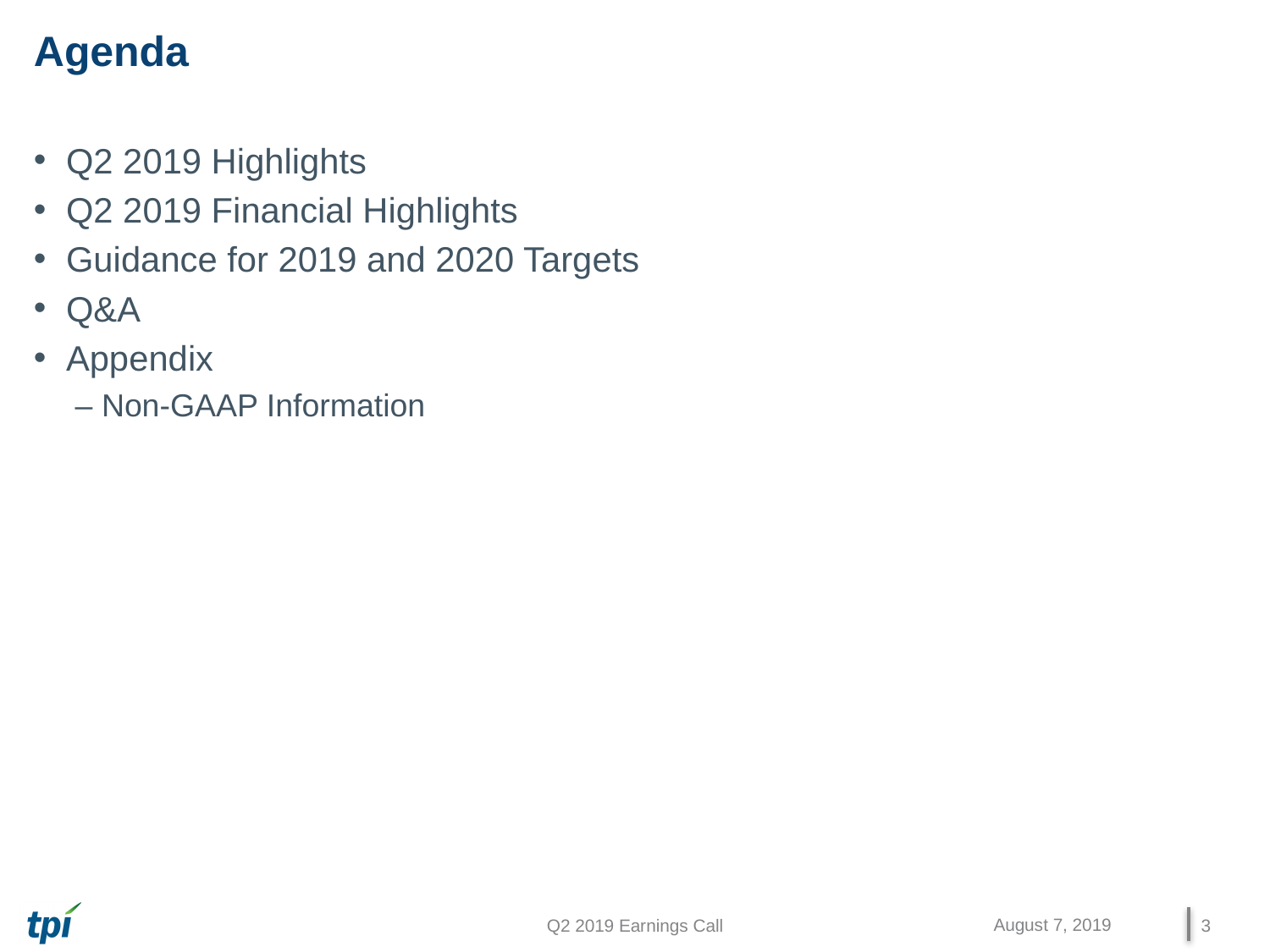

# Agenda
Q2 2019 Highlights
Q2 2019 Financial Highlights
Guidance for 2019 and 2020 Targets
Q&A
Appendix
 – Non-GAAP Information

August 7, 2019
3